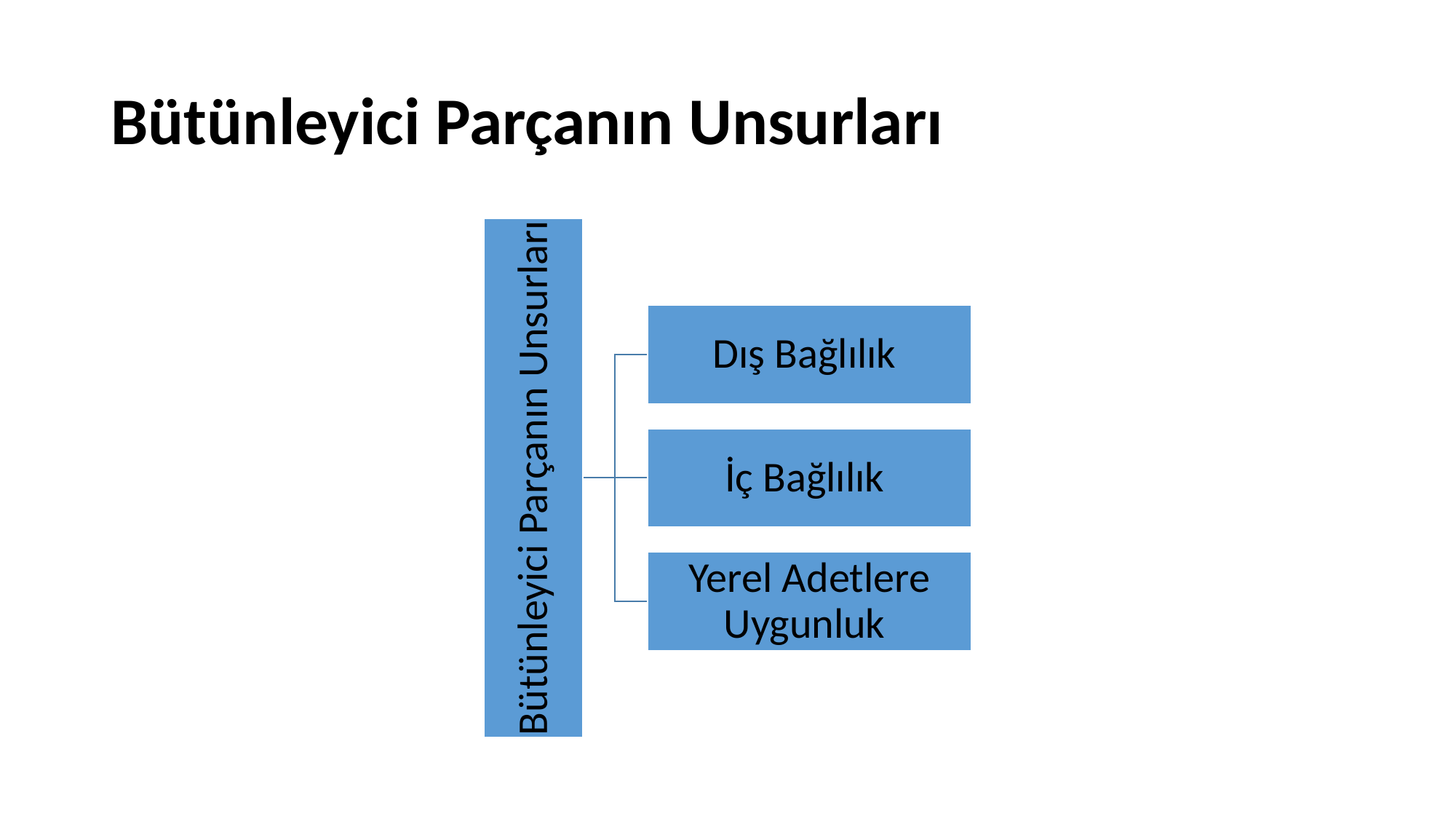

# Bütünleyici Parçanın Unsurları

Bütünleyici Parçanın Unsurları
Dış Bağlılık
İç Bağlılık
Yerel Adetlere Uygunluk